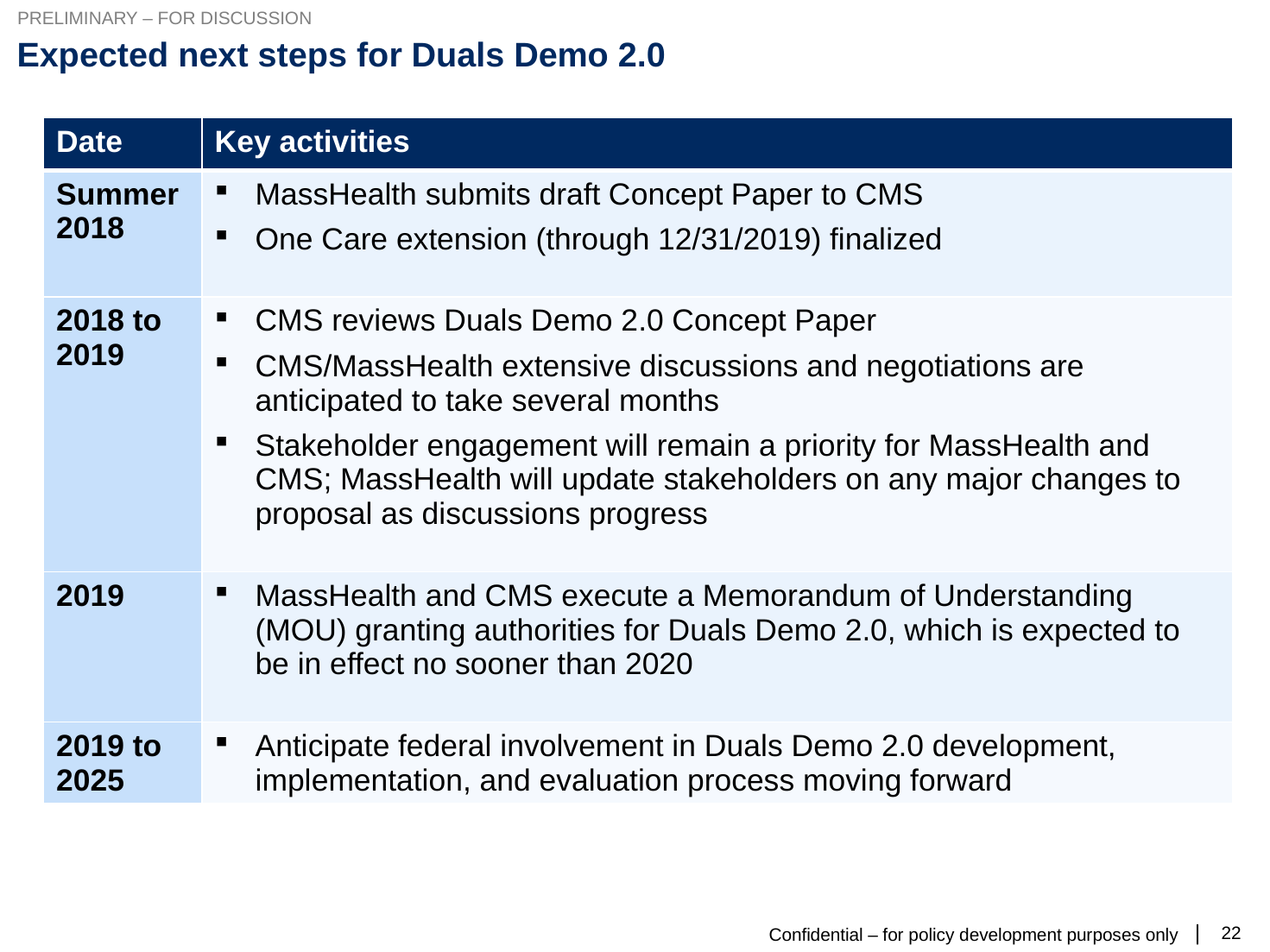

PRELIMINARY – FOR DISCUSSION
# Expected next steps for Duals Demo 2.0
| Date | Key activities |
| --- | --- |
| Summer 2018 | MassHealth submits draft Concept Paper to CMS One Care extension (through 12/31/2019) finalized |
| 2018 to 2019 | CMS reviews Duals Demo 2.0 Concept Paper CMS/MassHealth extensive discussions and negotiations are anticipated to take several months Stakeholder engagement will remain a priority for MassHealth and CMS; MassHealth will update stakeholders on any major changes to proposal as discussions progress |
| 2019 | MassHealth and CMS execute a Memorandum of Understanding (MOU) granting authorities for Duals Demo 2.0, which is expected to be in effect no sooner than 2020 |
| 2019 to 2025 | Anticipate federal involvement in Duals Demo 2.0 development, implementation, and evaluation process moving forward |
22